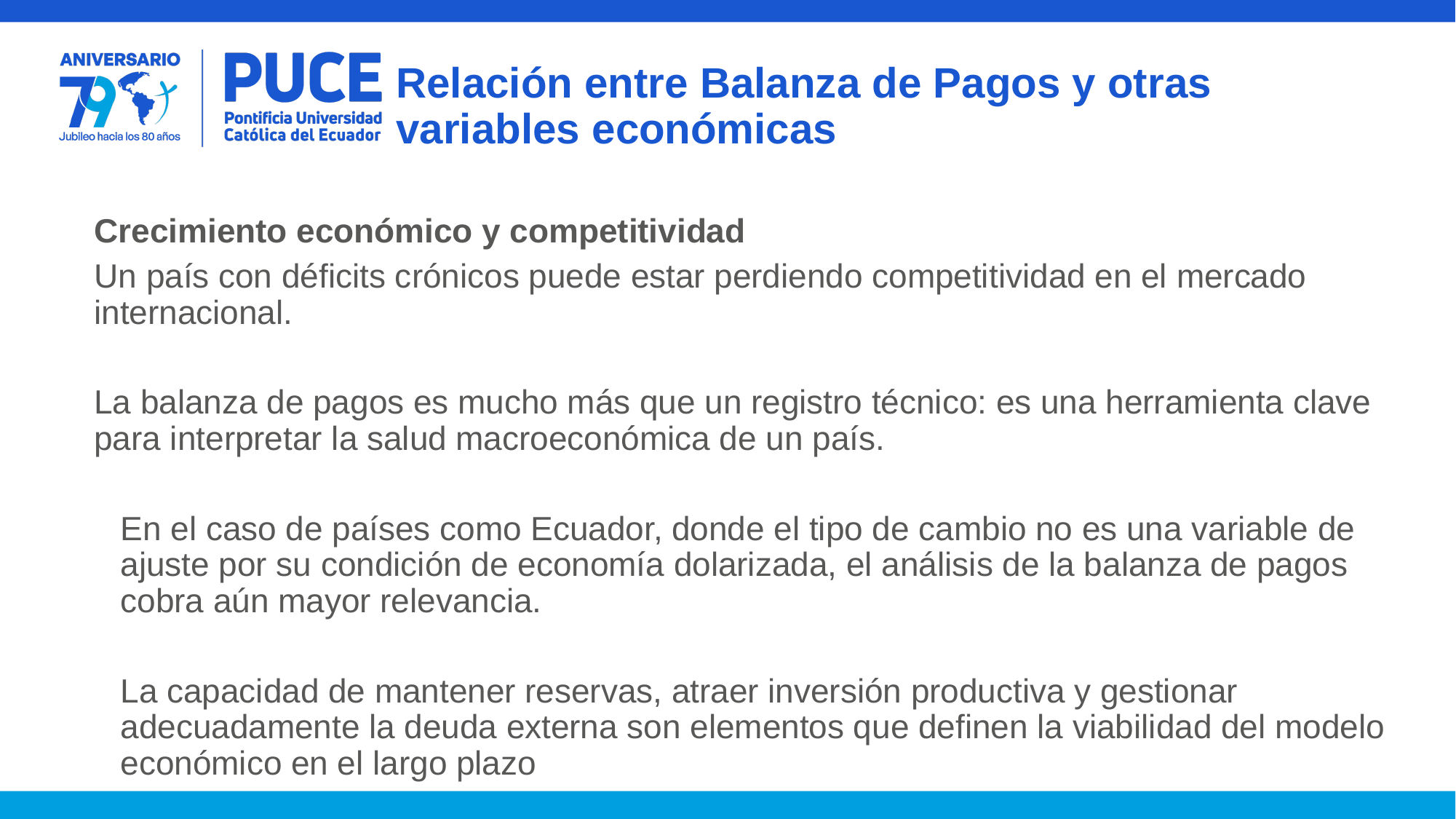

# Relación entre Balanza de Pagos y otras variables económicas
Crecimiento económico y competitividad
Un país con déficits crónicos puede estar perdiendo competitividad en el mercado internacional.

La balanza de pagos es mucho más que un registro técnico: es una herramienta clave para interpretar la salud macroeconómica de un país.

En el caso de países como Ecuador, donde el tipo de cambio no es una variable de ajuste por su condición de economía dolarizada, el análisis de la balanza de pagos cobra aún mayor relevancia.

La capacidad de mantener reservas, atraer inversión productiva y gestionar adecuadamente la deuda externa son elementos que definen la viabilidad del modelo económico en el largo plazo